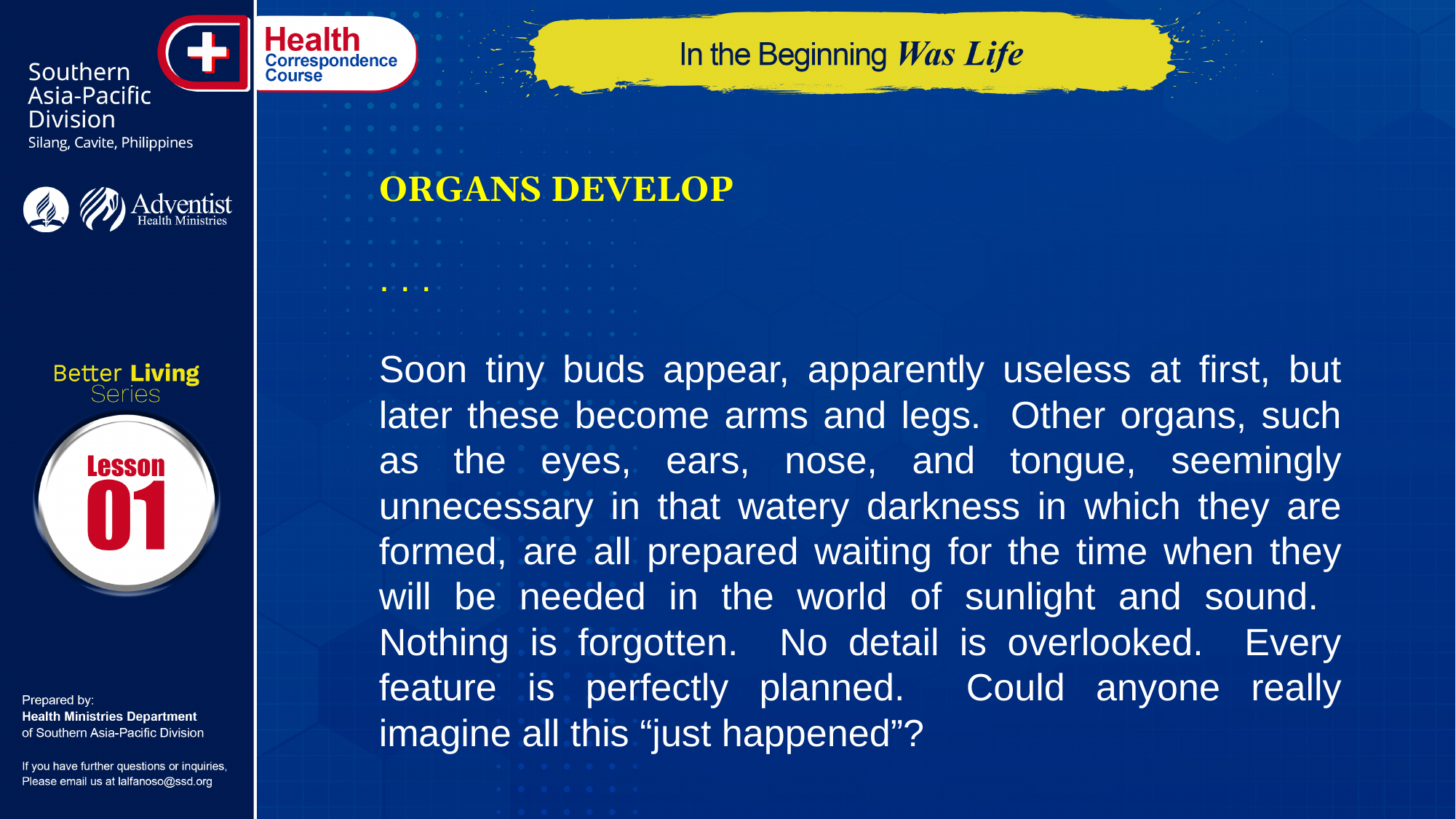

ORGANS DEVELOP

. . .

Soon tiny buds appear, apparently useless at first, but later these become arms and legs.  Other organs, such as the eyes, ears, nose, and tongue, seemingly unnecessary in that watery darkness in which they are formed, are all prepared waiting for the time when they will be needed in the world of sunlight and sound.  Nothing is forgotten.  No detail is overlooked.  Every feature is perfectly planned.  Could anyone really imagine all this “just happened”?